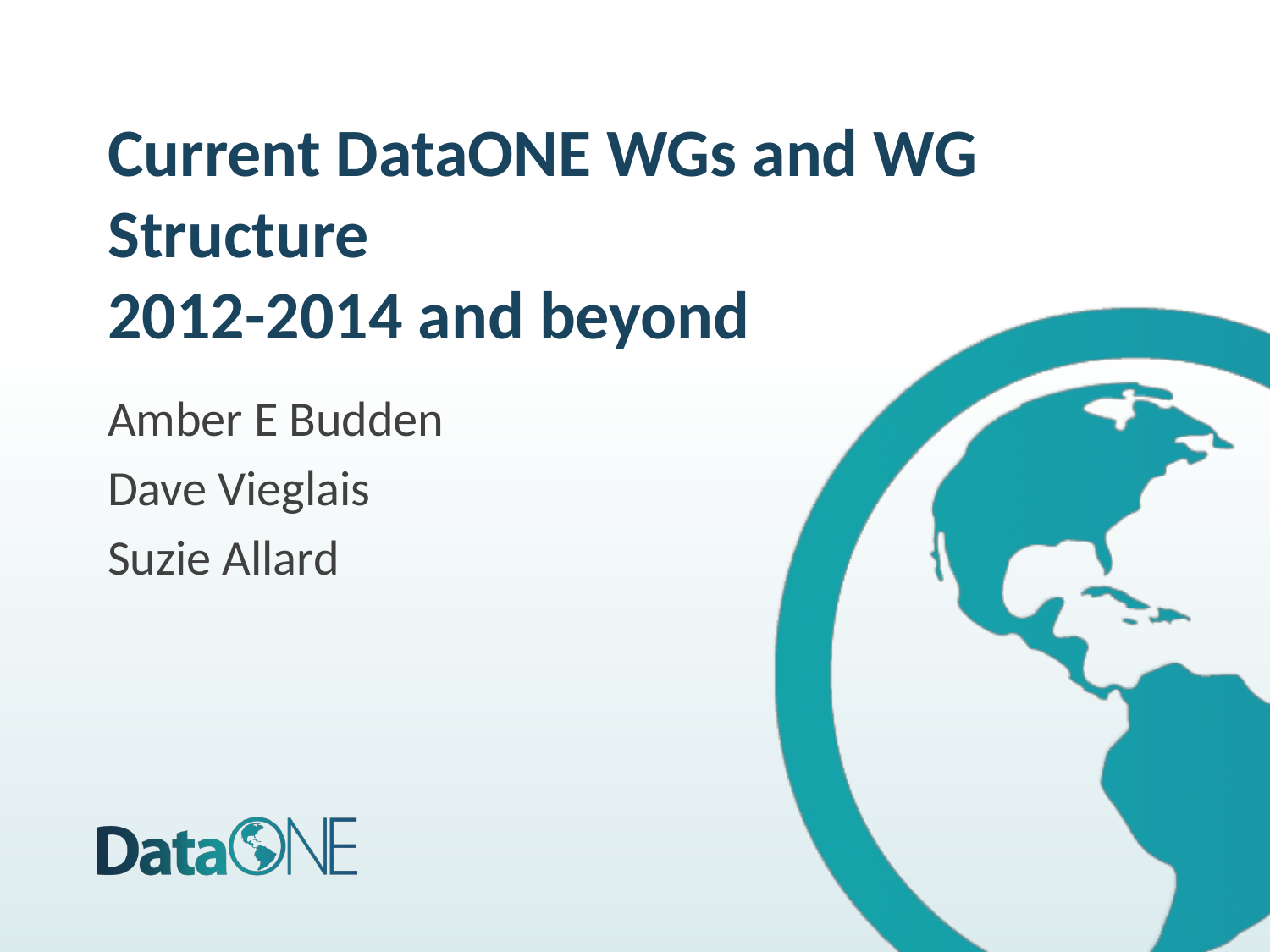

# Current DataONE WGs and WG Structure 2012-2014 and beyond
Amber E Budden
Dave Vieglais
Suzie Allard